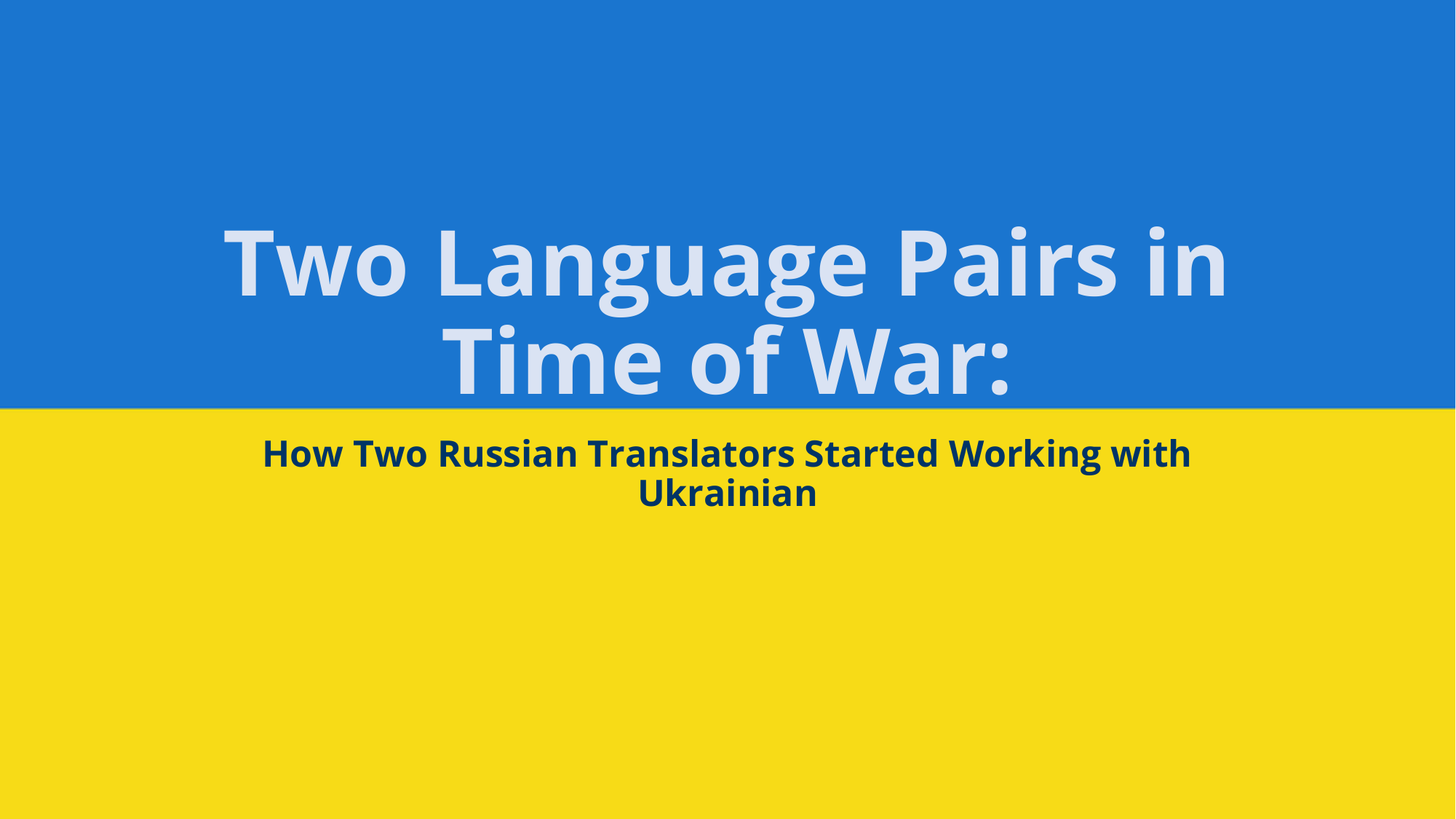

# Two Language Pairs in Time of War:
How Two Russian Translators Started Working with Ukrainian